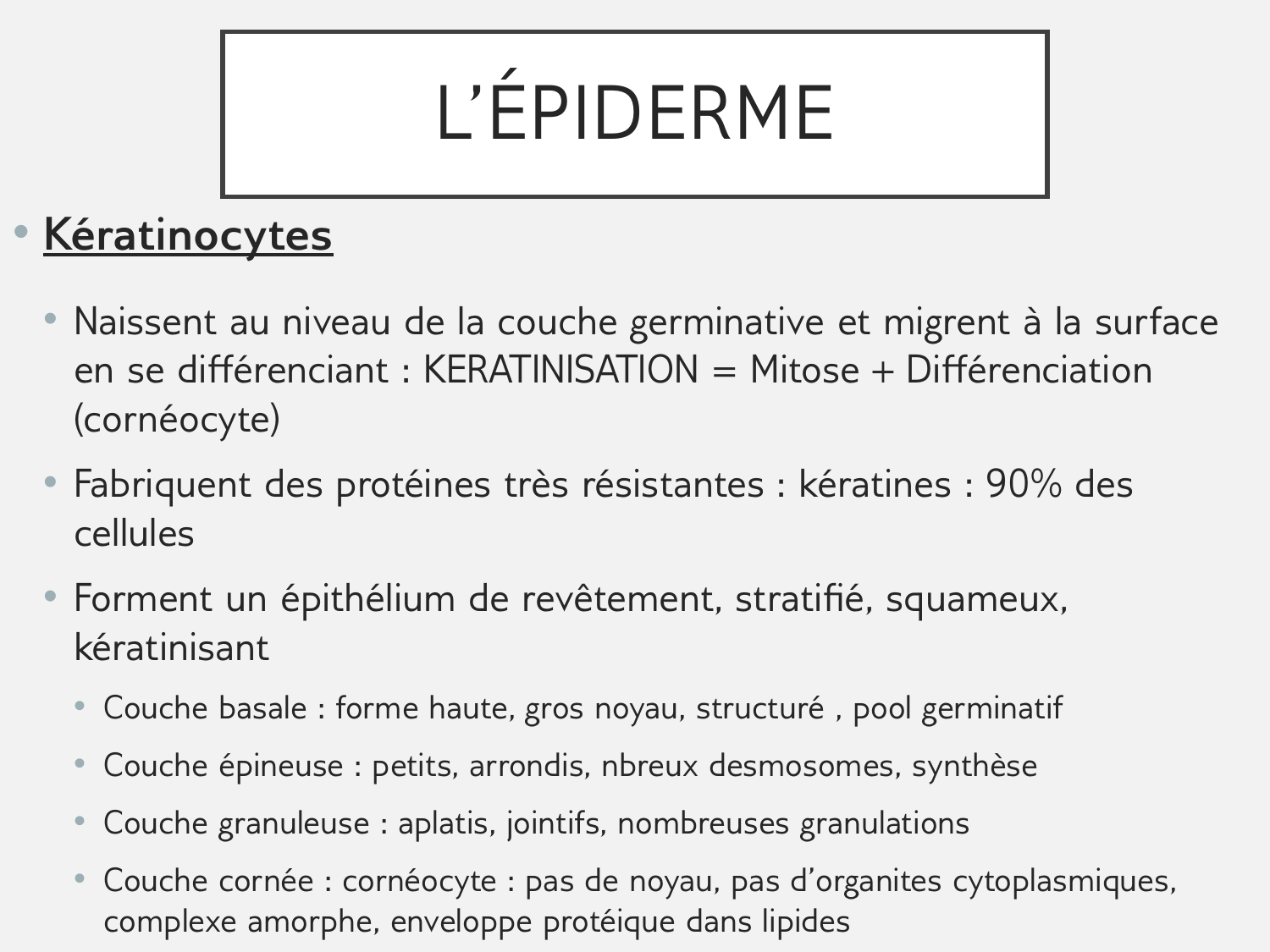

# L’épiderme
Kératinocytes
Naissent au niveau de la couche germinative et migrent à la surface en se différenciant : KERATINISATION = Mitose + Différenciation (cornéocyte)
Fabriquent des protéines très résistantes : kératines : 90% des cellules
Forment un épithélium de revêtement, stratifié, squameux, kératinisant
Couche basale : forme haute, gros noyau, structuré , pool germinatif
Couche épineuse : petits, arrondis, nbreux desmosomes, synthèse
Couche granuleuse : aplatis, jointifs, nombreuses granulations
Couche cornée : cornéocyte : pas de noyau, pas d’organites cytoplasmiques, complexe amorphe, enveloppe protéique dans lipides